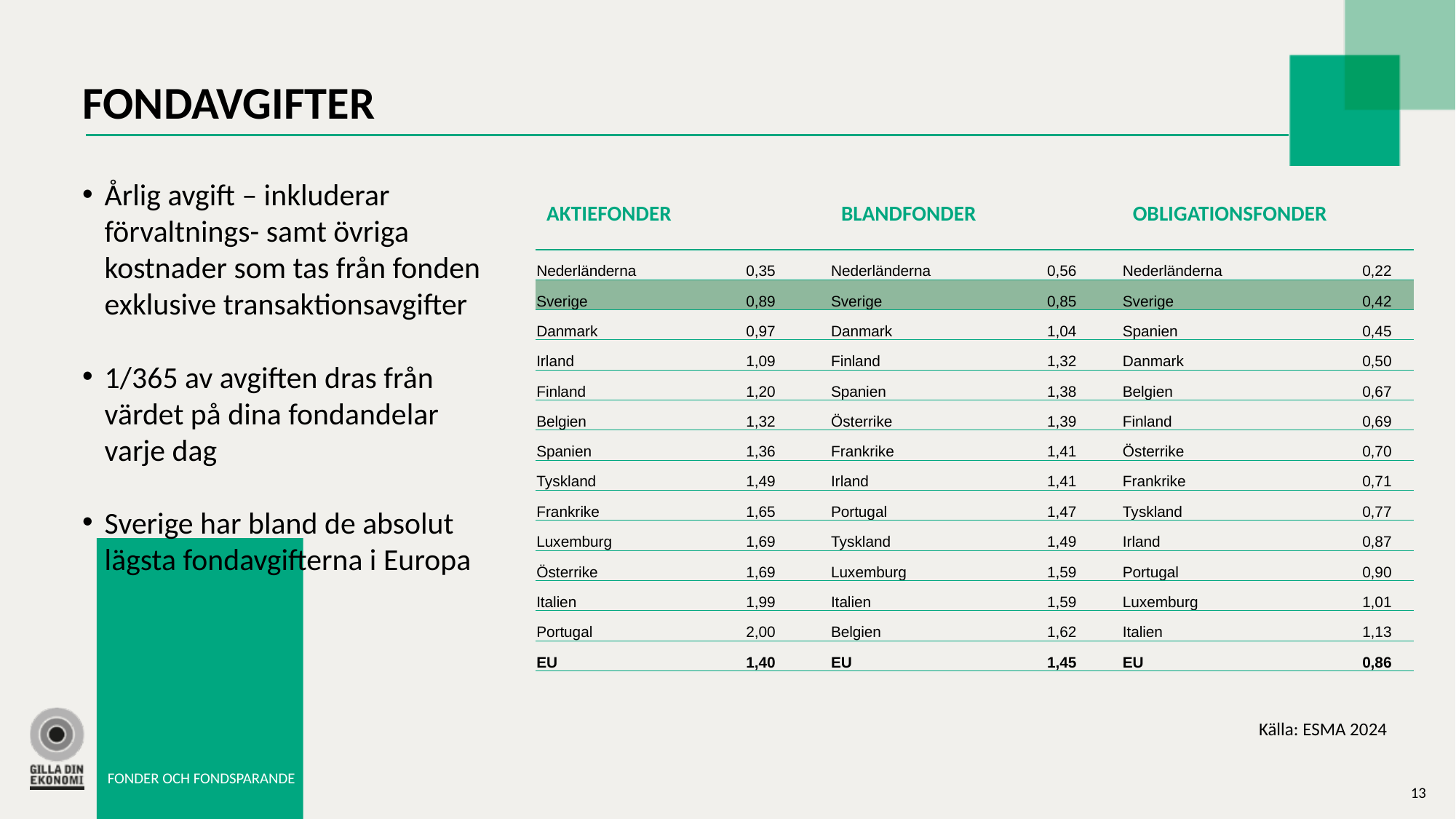

# FONDAVGIFTER
Årlig avgift – inkluderar förvaltnings- samt övriga kostnader som tas från fonden exklusive transaktionsavgifter

1/365 av avgiften dras från värdet på dina fondandelar varje dag

Sverige har bland de absolut lägsta fondavgifterna i Europa

| AKTIEFONDER |  | BLANDFONDER |  | OBLIGATIONSFONDER |  |
| --- | --- | --- | --- | --- | --- |
| Nederländerna | 0,35 | Nederländerna | 0,56 | Nederländerna | 0,22 |
| Sverige | 0,89 | Sverige | 0,85 | Sverige | 0,42 |
| Danmark | 0,97 | Danmark | 1,04 | Spanien | 0,45 |
| Irland | 1,09 | Finland | 1,32 | Danmark | 0,50 |
| Finland | 1,20 | Spanien | 1,38 | Belgien | 0,67 |
| Belgien | 1,32 | Österrike | 1,39 | Finland | 0,69 |
| Spanien | 1,36 | Frankrike | 1,41 | Österrike | 0,70 |
| Tyskland | 1,49 | Irland | 1,41 | Frankrike | 0,71 |
| Frankrike | 1,65 | Portugal | 1,47 | Tyskland | 0,77 |
| Luxemburg | 1,69 | Tyskland | 1,49 | Irland | 0,87 |
| Österrike | 1,69 | Luxemburg | 1,59 | Portugal | 0,90 |
| Italien | 1,99 | Italien | 1,59 | Luxemburg | 1,01 |
| Portugal | 2,00 | Belgien | 1,62 | Italien | 1,13 |
| EU | 1,40 | EU | 1,45 | EU | 0,86 |
Källa: ESMA 2024
FONDER OCH FONDSPARANDE